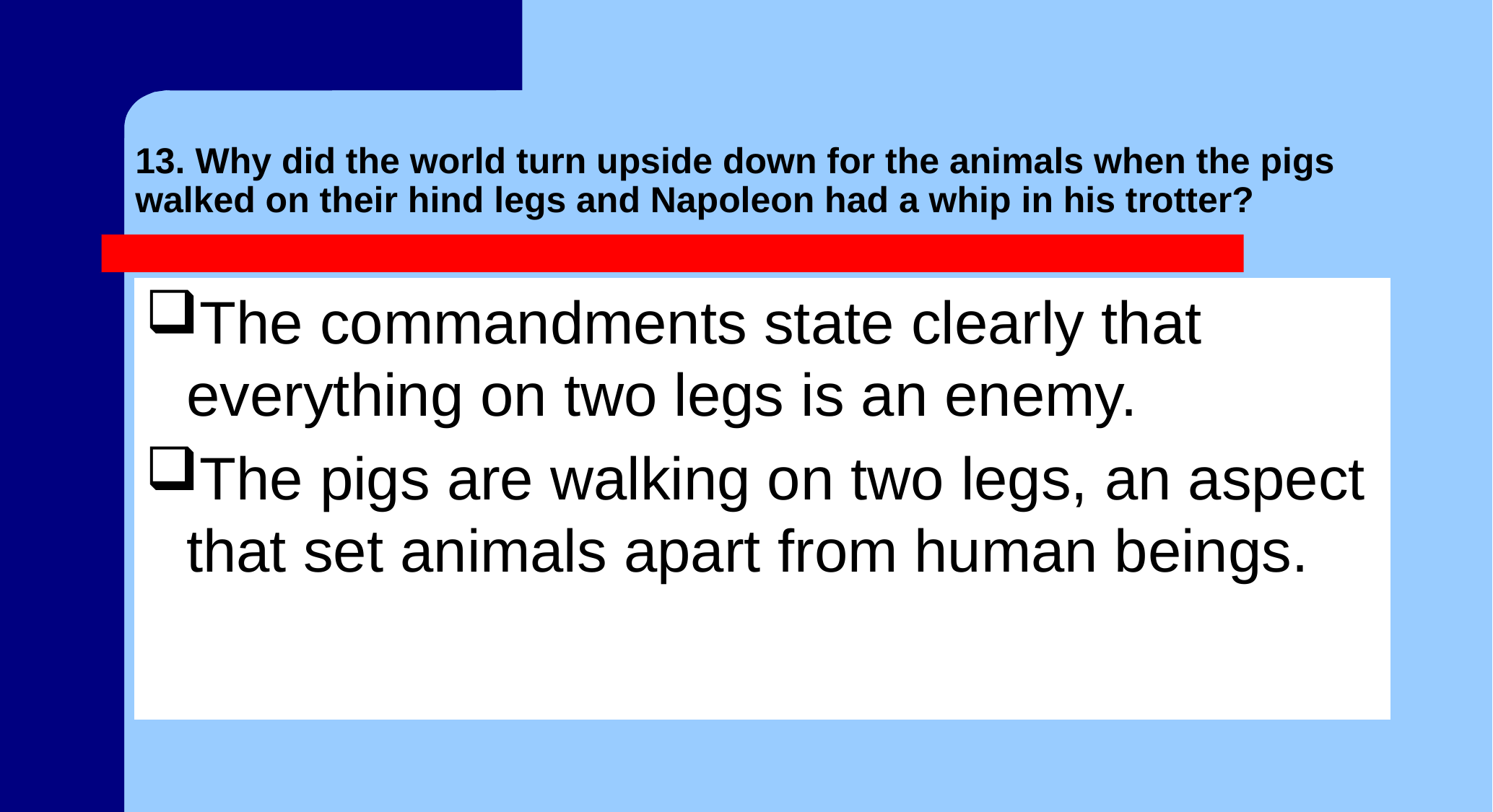

# 13. Why did the world turn upside down for the animals when the pigs walked on their hind legs and Napoleon had a whip in his trotter?
The commandments state clearly that everything on two legs is an enemy.
The pigs are walking on two legs, an aspect that set animals apart from human beings.